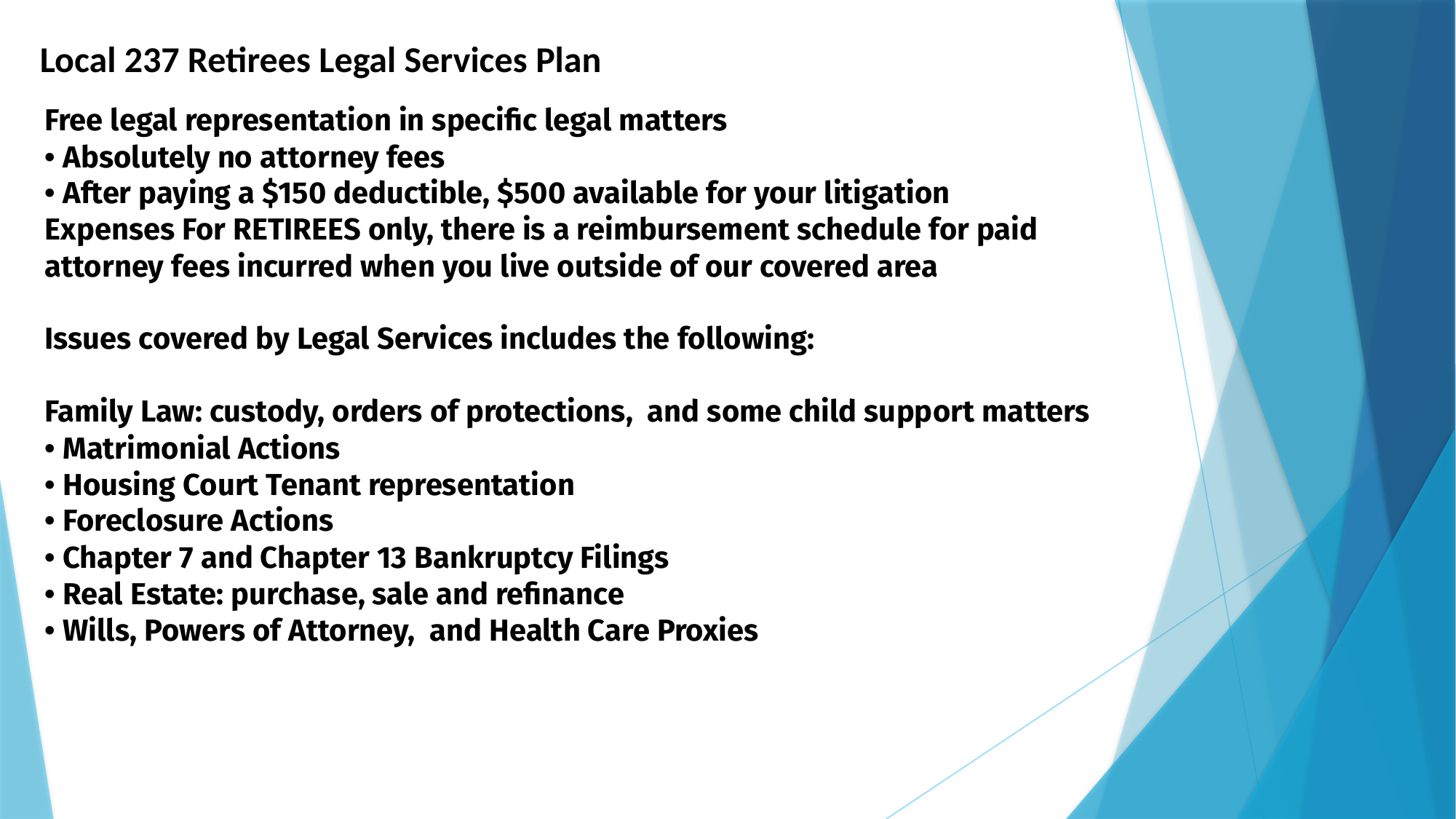

Local 237 Retirees Legal Services Plan
Free legal representation in specific legal matters
• Absolutely no attorney fees
• After paying a $150 deductible, $500 available for your litigation
Expenses For RETIREES only, there is a reimbursement schedule for paid
attorney fees incurred when you live outside of our covered area

Issues covered by Legal Services includes the following:

Family Law: custody, orders of protections,  and some child support matters
• Matrimonial Actions
• Housing Court Tenant representation
• Foreclosure Actions
• Chapter 7 and Chapter 13 Bankruptcy Filings
• Real Estate: purchase, sale and refinance
• Wills, Powers of Attorney,  and Health Care Proxies